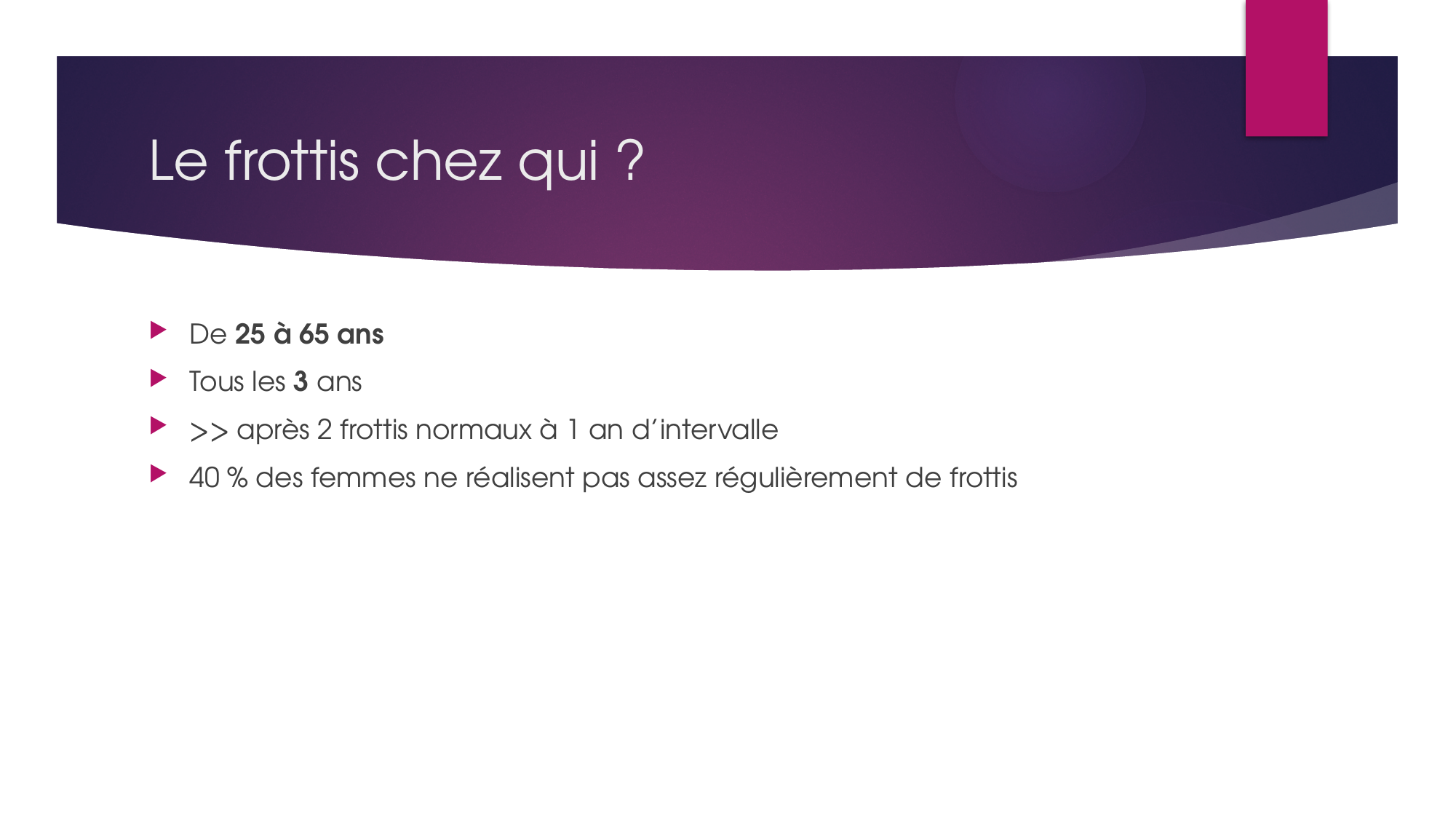

# Le frottis chez qui ?
De 25 à 65 ans
Tous les 3 ans
>> après 2 frottis normaux à 1 an d’intervalle
40 % des femmes ne réalisent pas assez régulièrement de frottis